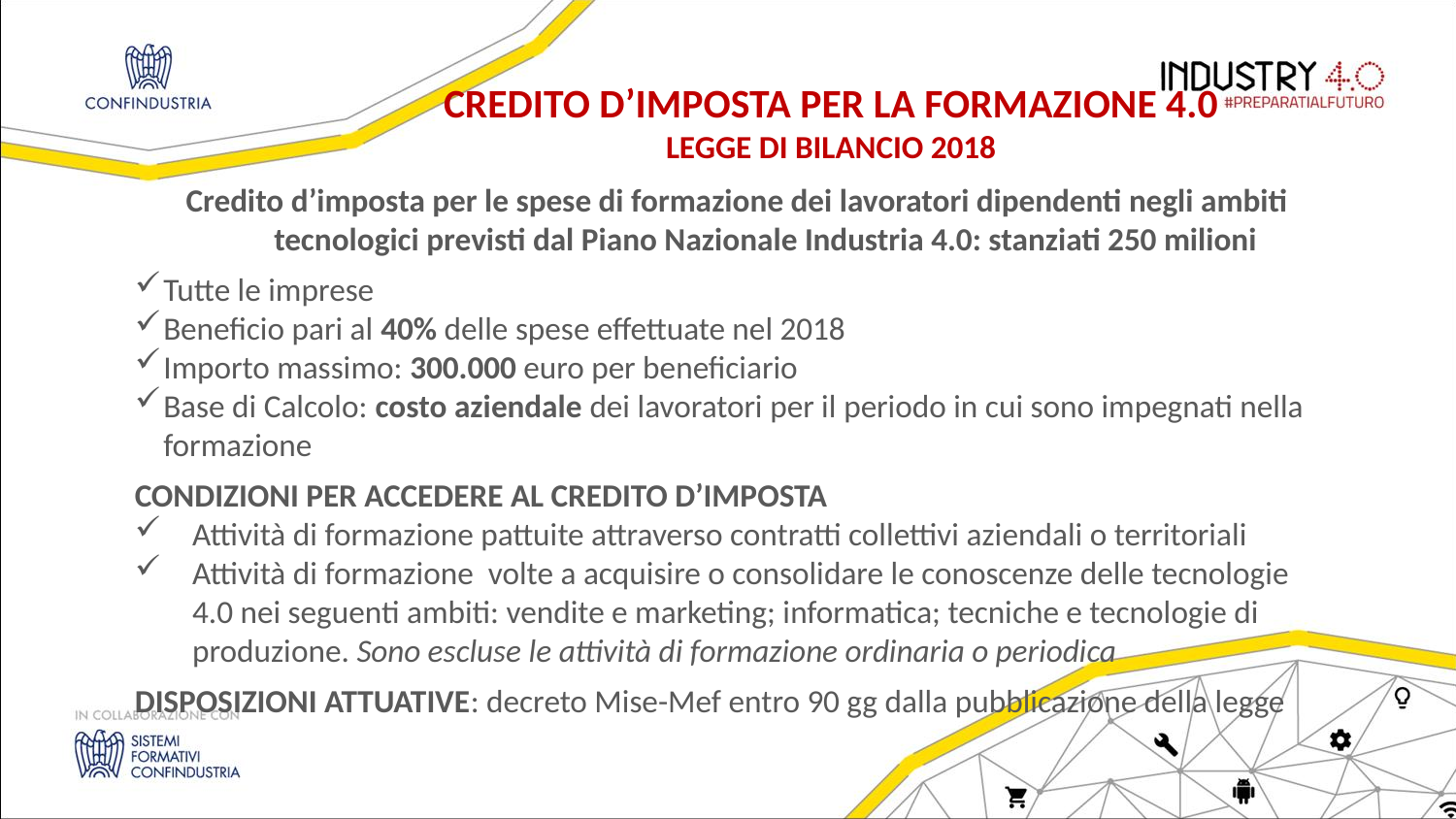

CREDITO D’IMPOSTA PER LA FORMAZIONE 4.0
LEGGE DI BILANCIO 2018

Credito d’imposta per le spese di formazione dei lavoratori dipendenti negli ambiti tecnologici previsti dal Piano Nazionale Industria 4.0: stanziati 250 milioni
Tutte le imprese
Beneficio pari al 40% delle spese effettuate nel 2018
Importo massimo: 300.000 euro per beneficiario
Base di Calcolo: costo aziendale dei lavoratori per il periodo in cui sono impegnati nella formazione
CONDIZIONI PER ACCEDERE AL CREDITO D’IMPOSTA
Attività di formazione pattuite attraverso contratti collettivi aziendali o territoriali
Attività di formazione  volte a acquisire o consolidare le conoscenze delle tecnologie  4.0 nei seguenti ambiti: vendite e marketing; informatica; tecniche e tecnologie di produzione. Sono escluse le attività di formazione ordinaria o periodica
DISPOSIZIONI ATTUATIVE: decreto Mise-Mef entro 90 gg dalla pubblicazione della legge